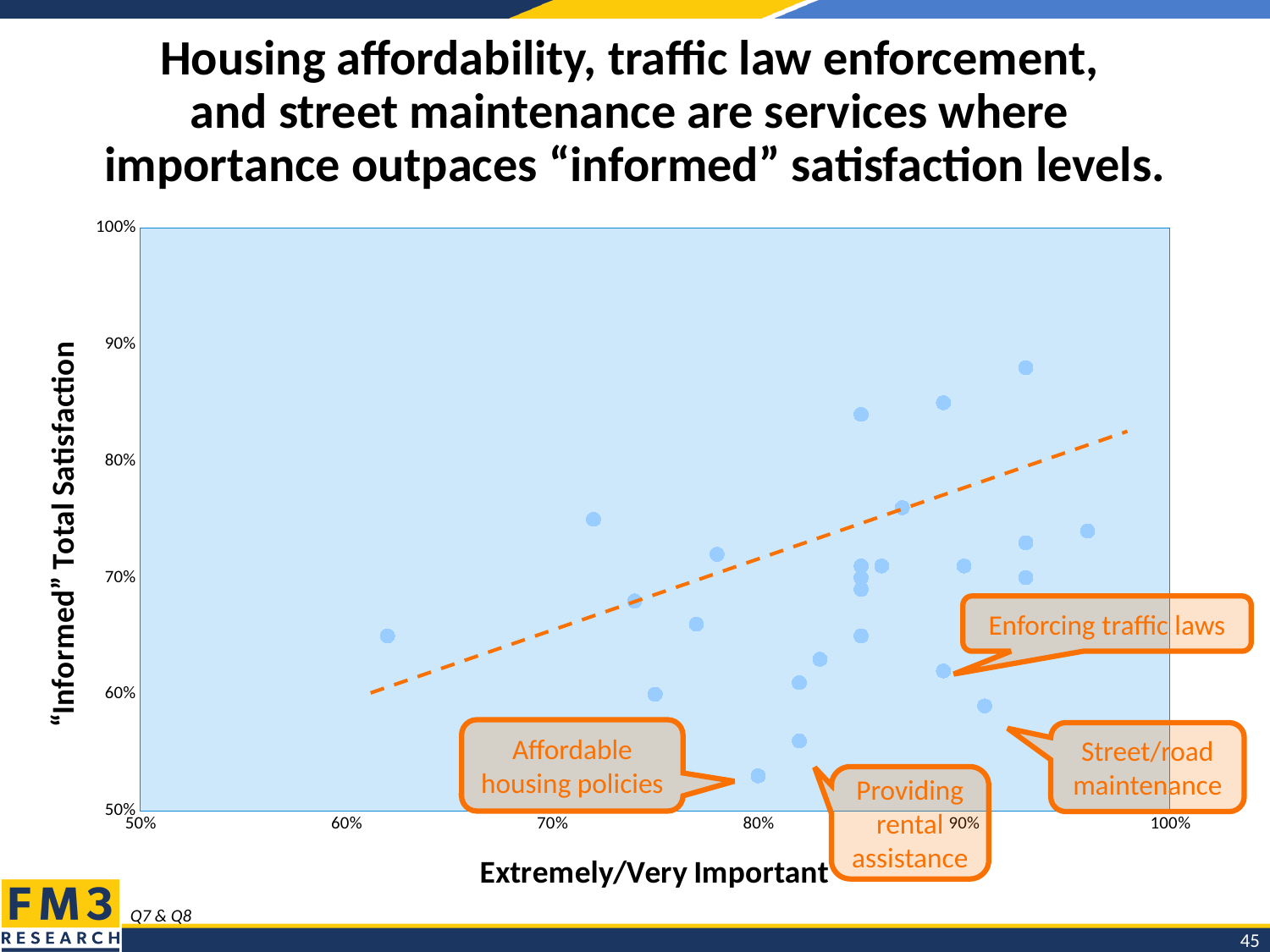

# Housing affordability, traffic law enforcement, and street maintenance are services where importance outpaces “informed” satisfaction levels.

### Chart: Extremely/Very Important

| Category | Total Informed Satisfied |
|---|---|
Enforcing traffic laws
Affordable housing policies
Street/road maintenance
Providing rental assistance
Q7 & Q8